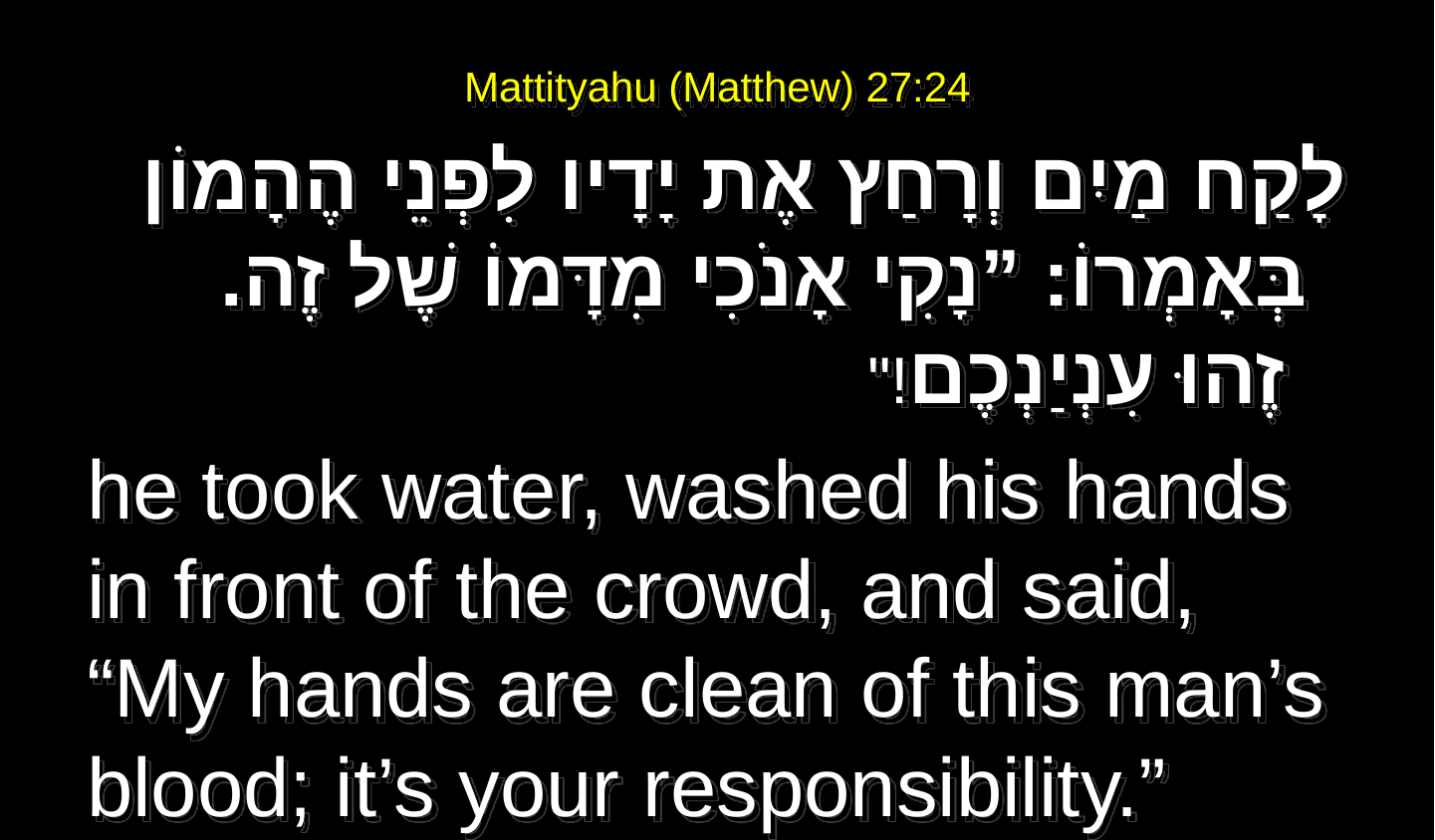

# Mattityahu (Matthew) 27:24
לָקַח מַיִם וְרָחַץ אֶת יָדָיו לִפְנֵי הֶהָמוֹן בְּאָמְרוֹ: ”נָקִי אָנֹכִי מִדָּמוֹ שֶׁל זֶה.  זֶהוּ עִנְיַנְכֶם!"
he took water, washed his hands in front of the crowd, and said, “My hands are clean of this man’s blood; it’s your responsibility.”